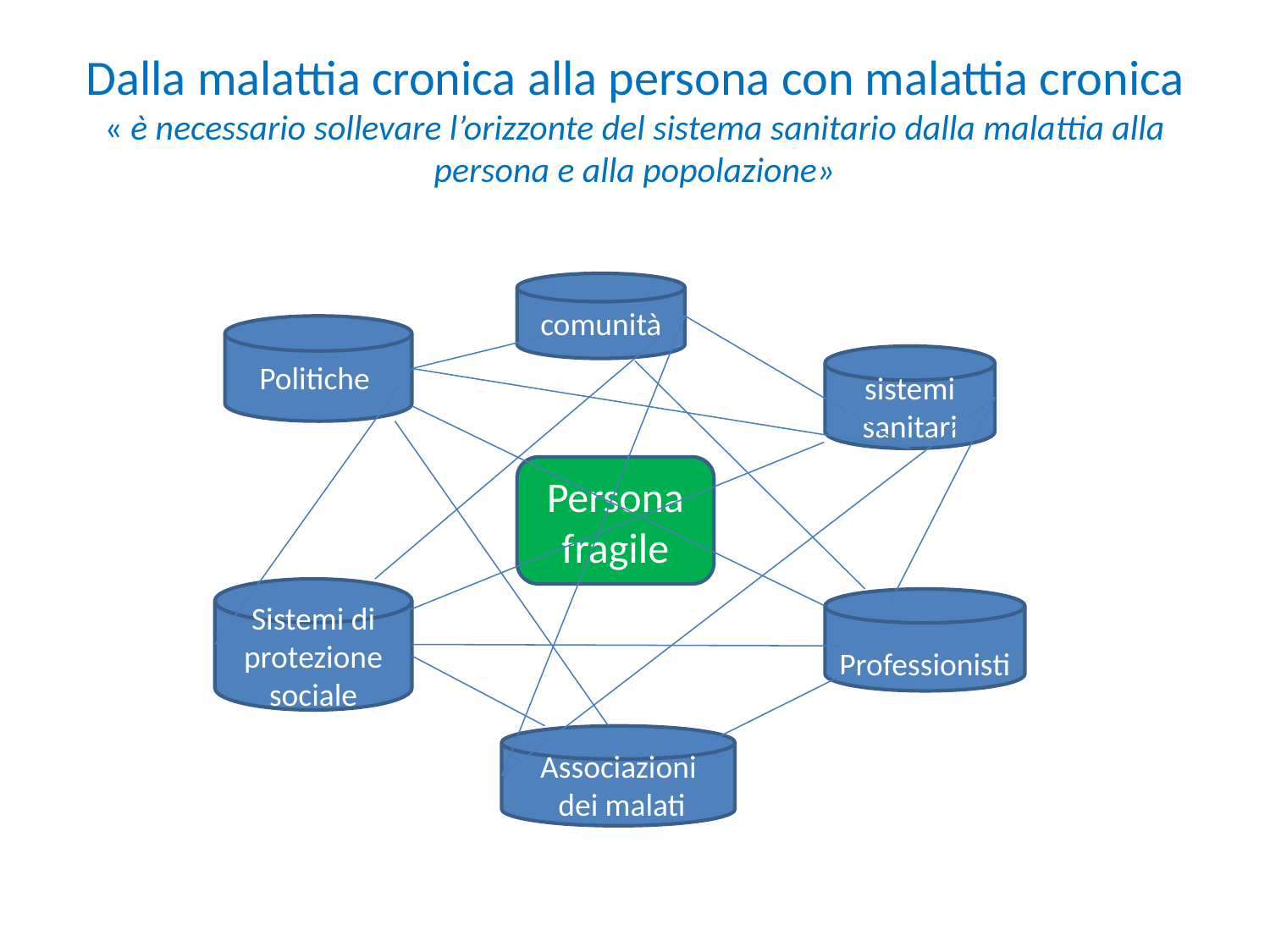

# Dalla malattia cronica alla persona con malattia cronica « è necessario sollevare l’orizzonte del sistema sanitario dalla malattia alla persona e alla popolazione»

comunità
Politiche
sistemi sanitari
Persona
fragile
Sistemi di protezione sociale
 Professionisti
Associazioni
 dei malati